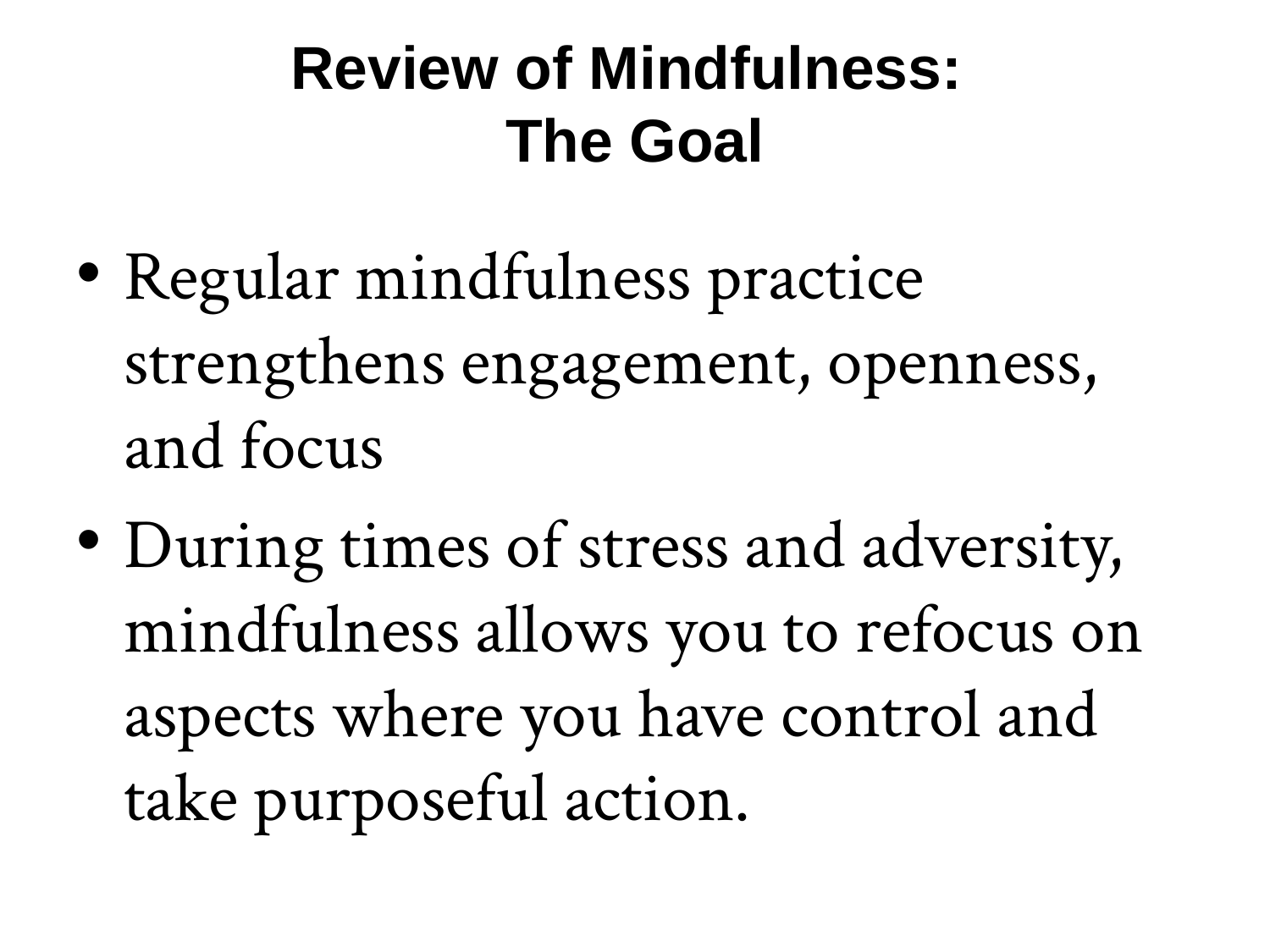

# Review of Mindfulness: The Goal
Regular mindfulness practice strengthens engagement, openness, and focus
During times of stress and adversity, mindfulness allows you to refocus on aspects where you have control and take purposeful action.